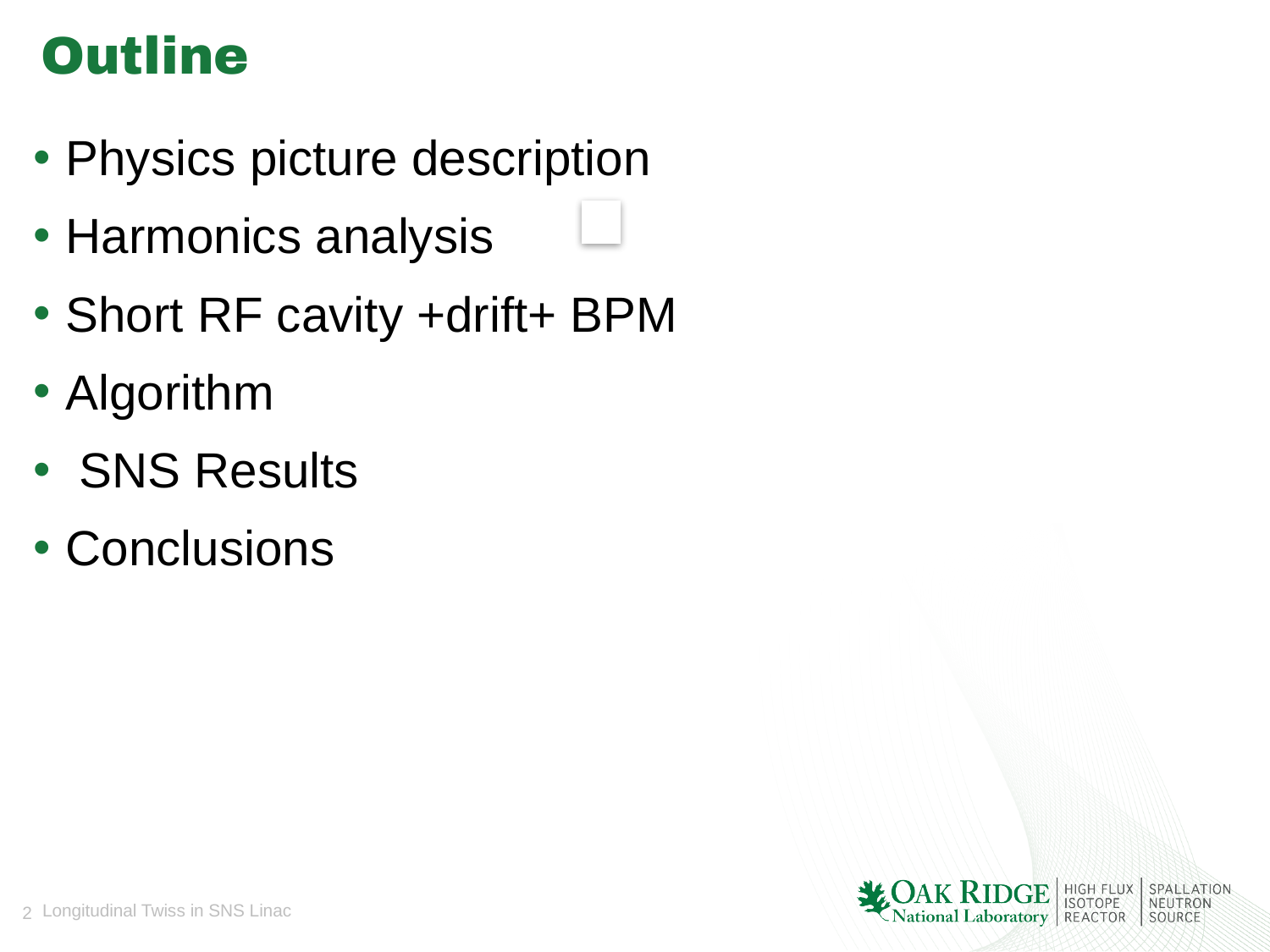

# Outline
Physics picture description
Harmonics analysis
Short RF cavity +drift+ BPM
Algorithm
 SNS Results
Conclusions